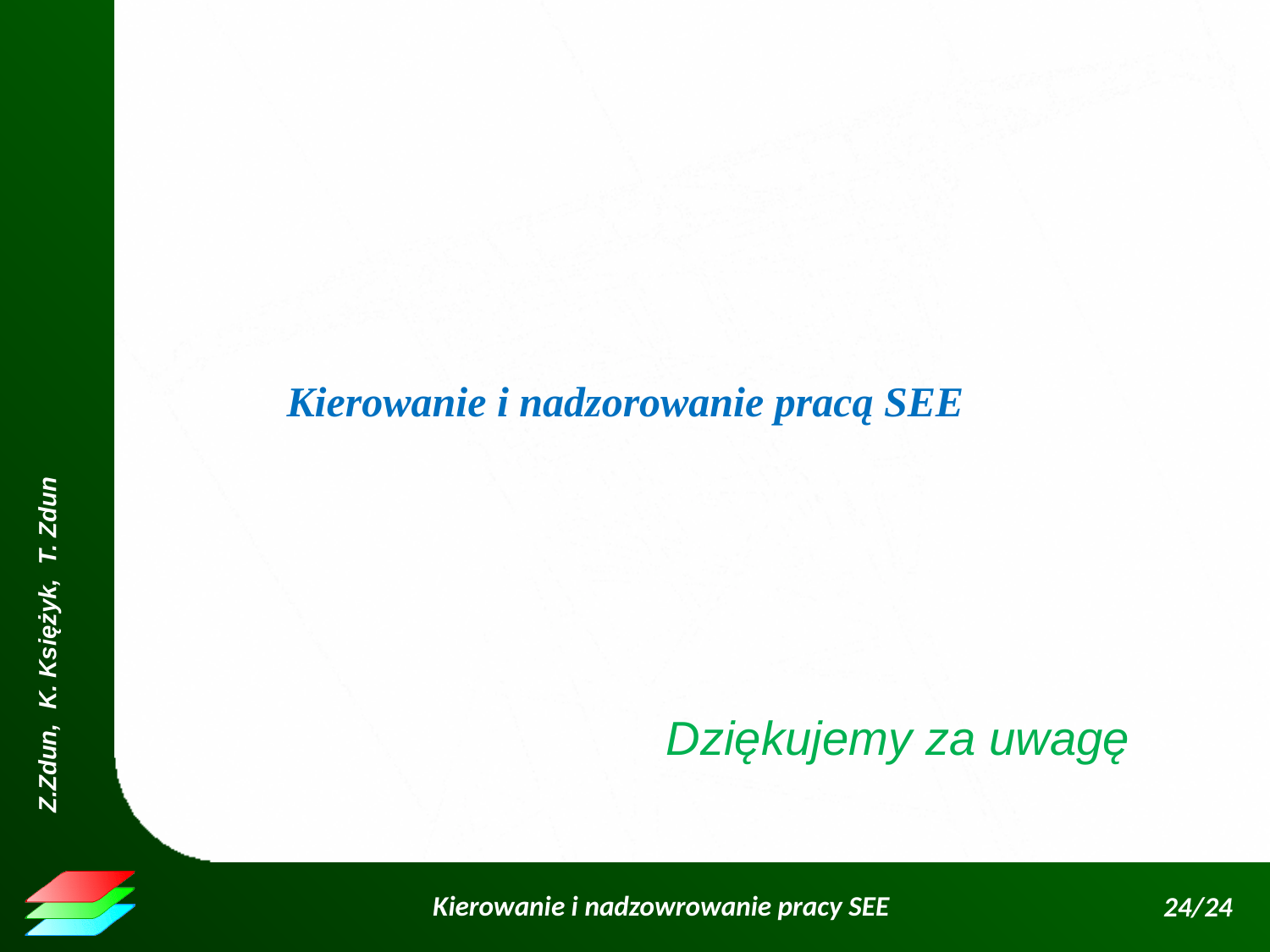

Kierowanie i nadzorowanie pracą SEE
Dziękujemy za uwagę